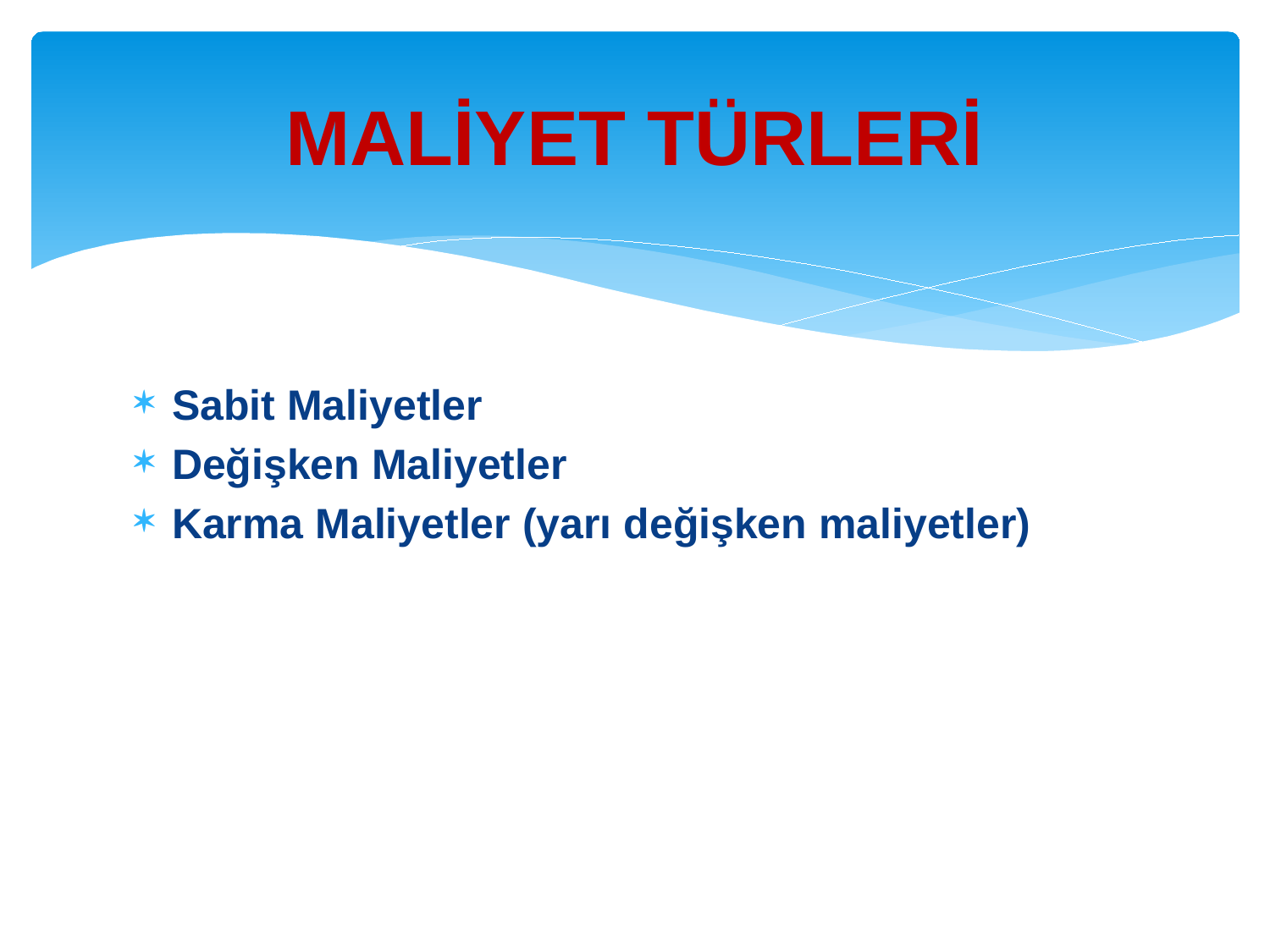

# MALİYET TÜRLERİ
Sabit Maliyetler
Değişken Maliyetler
Karma Maliyetler (yarı değişken maliyetler)